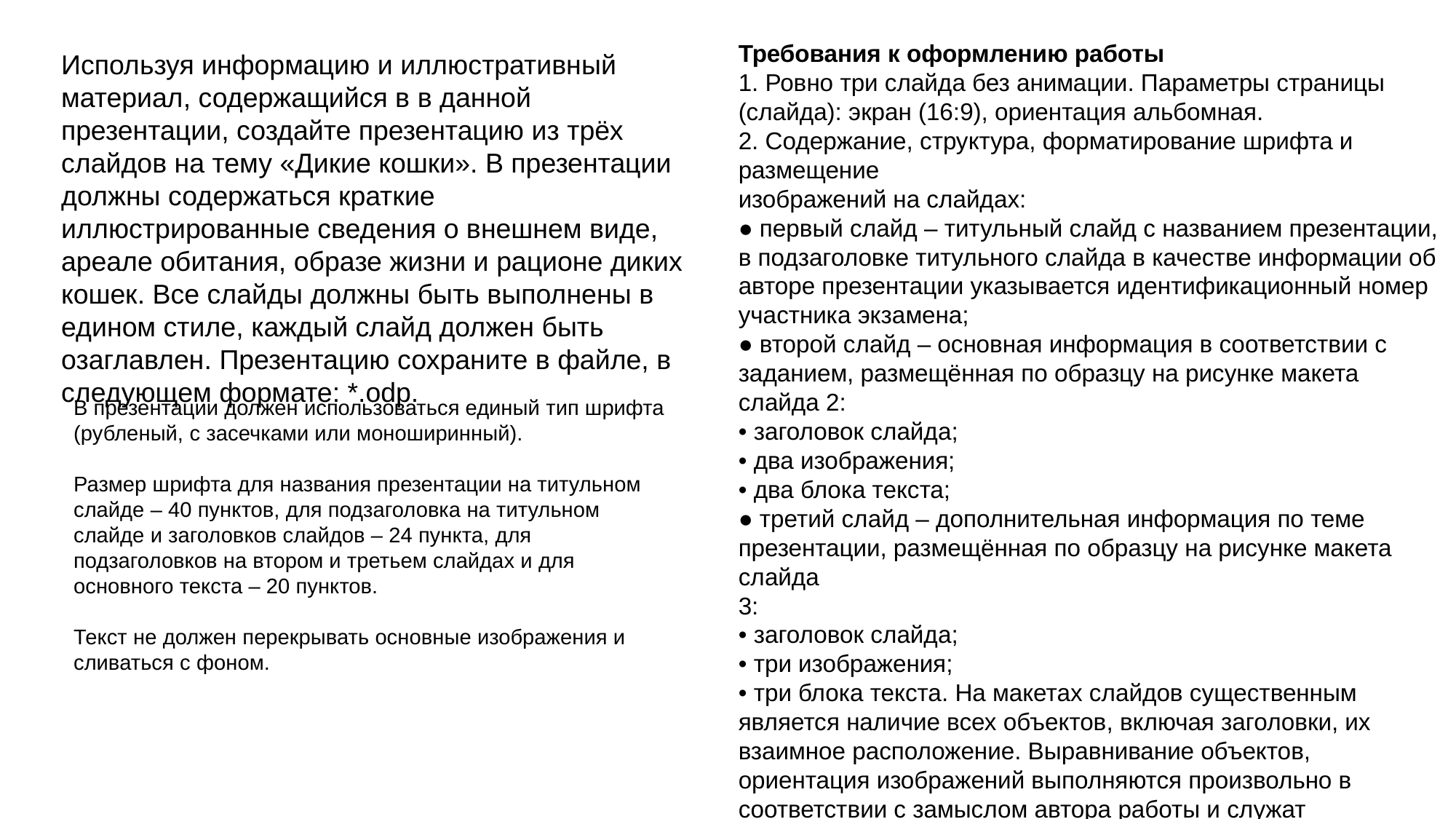

Требования к оформлению работы
1. Ровно три слайда без анимации. Параметры страницы (слайда): экран (16:9), ориентация альбомная.
2. Содержание, структура, форматирование шрифта и размещение
изображений на слайдах:
● первый слайд – титульный слайд с названием презентации, в подзаголовке титульного слайда в качестве информации об авторе презентации указывается идентификационный номер участника экзамена;
● второй слайд – основная информация в соответствии с заданием, размещённая по образцу на рисунке макета слайда 2:
• заголовок слайда;
• два изображения;
• два блока текста;
● третий слайд – дополнительная информация по теме презентации, размещённая по образцу на рисунке макета слайда
3:
• заголовок слайда;
• три изображения;
• три блока текста. На макетах слайдов существенным является наличие всех объектов, включая заголовки, их взаимное расположение. Выравнивание объектов, ориентация изображений выполняются произвольно в соответствии с замыслом автора работы и служат наилучшему раскрытию темы
Используя информацию и иллюстративный материал, содержащийся в в данной презентации, создайте презентацию из трёх слайдов на тему «Дикие кошки». В презентации должны содержаться краткие иллюстрированные сведения о внешнем виде, ареале обитания, образе жизни и рационе диких кошек. Все слайды должны быть выполнены в едином стиле, каждый слайд должен быть озаглавлен. Презентацию сохраните в файле, в следующем формате: *.odp.
В презентации должен использоваться единый тип шрифта (рубленый, с засечками или моноширинный).

Размер шрифта для названия презентации на титульном слайде – 40 пунктов, для подзаголовка на титульном слайде и заголовков слайдов – 24 пункта, для подзаголовков на втором и третьем слайдах и для основного текста – 20 пунктов.

Текст не должен перекрывать основные изображения и сливаться с фоном.